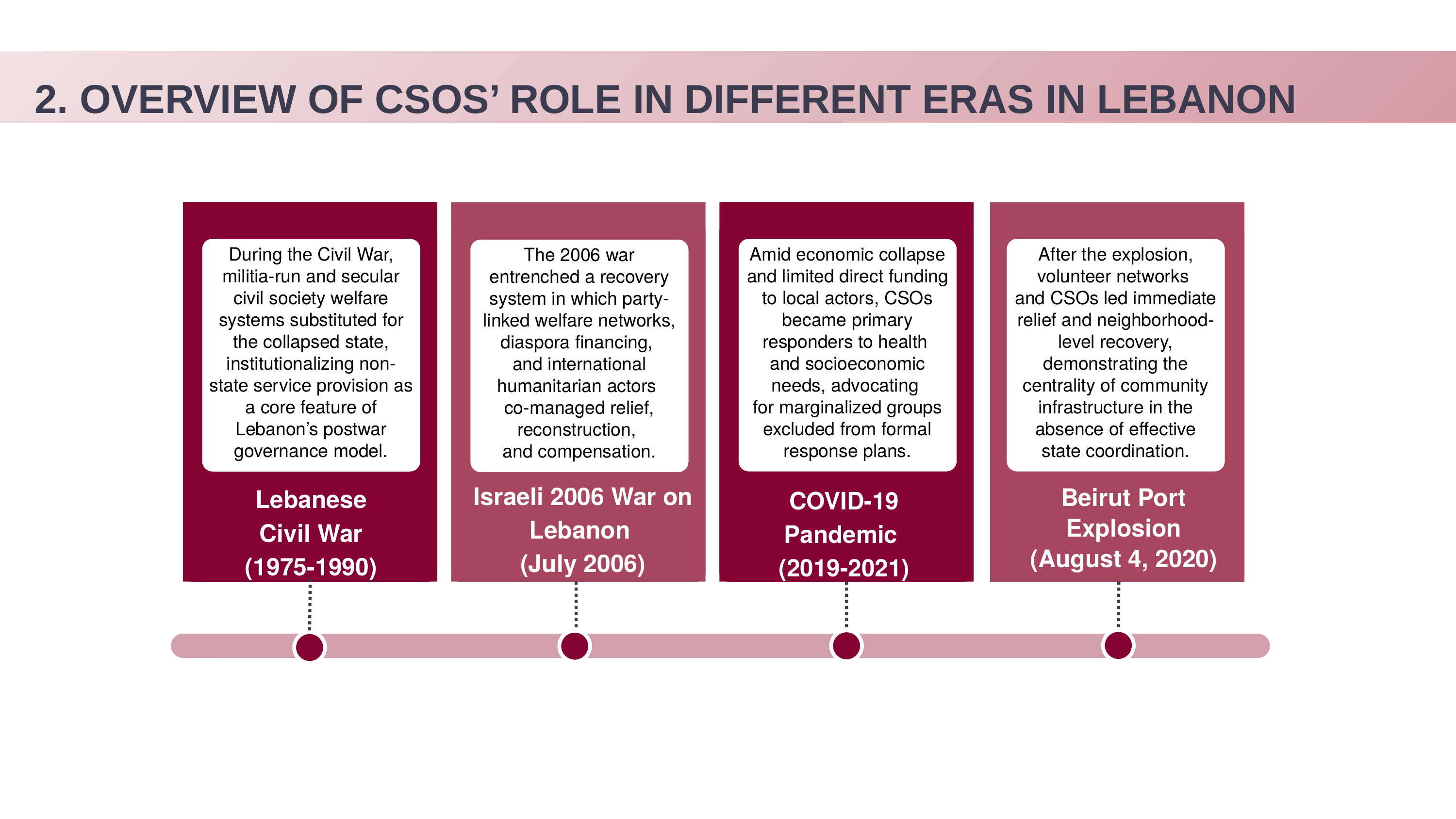

2. OVERVIEW OF CSOS’ ROLE IN DIFFERENT ERAS IN LEBANON

During the Civil War, militia-run and secular civil society welfare systems substituted for the collapsed state, institutionalizing non-state service provision as a core feature of Lebanon’s postwar governance model.

The 2006 war entrenched a recovery system in which party-linked welfare networks, diaspora financing,
and international humanitarian actors
co-managed relief, reconstruction,
and compensation.

After the explosion, volunteer networks
and CSOs led immediate relief and neighborhood-level recovery, demonstrating the centrality of community infrastructure in the absence of effective state coordination.

Amid economic collapse and limited direct funding to local actors, CSOs became primary responders to health
and socioeconomic needs, advocating
for marginalized groups excluded from formal response plans.

Israeli 2006 War on Lebanon
(July 2006)
Lebanese Civil War (1975-1990)
Beirut Port Explosion (August 4, 2020)
COVID-19 Pandemic
(2019-2021)